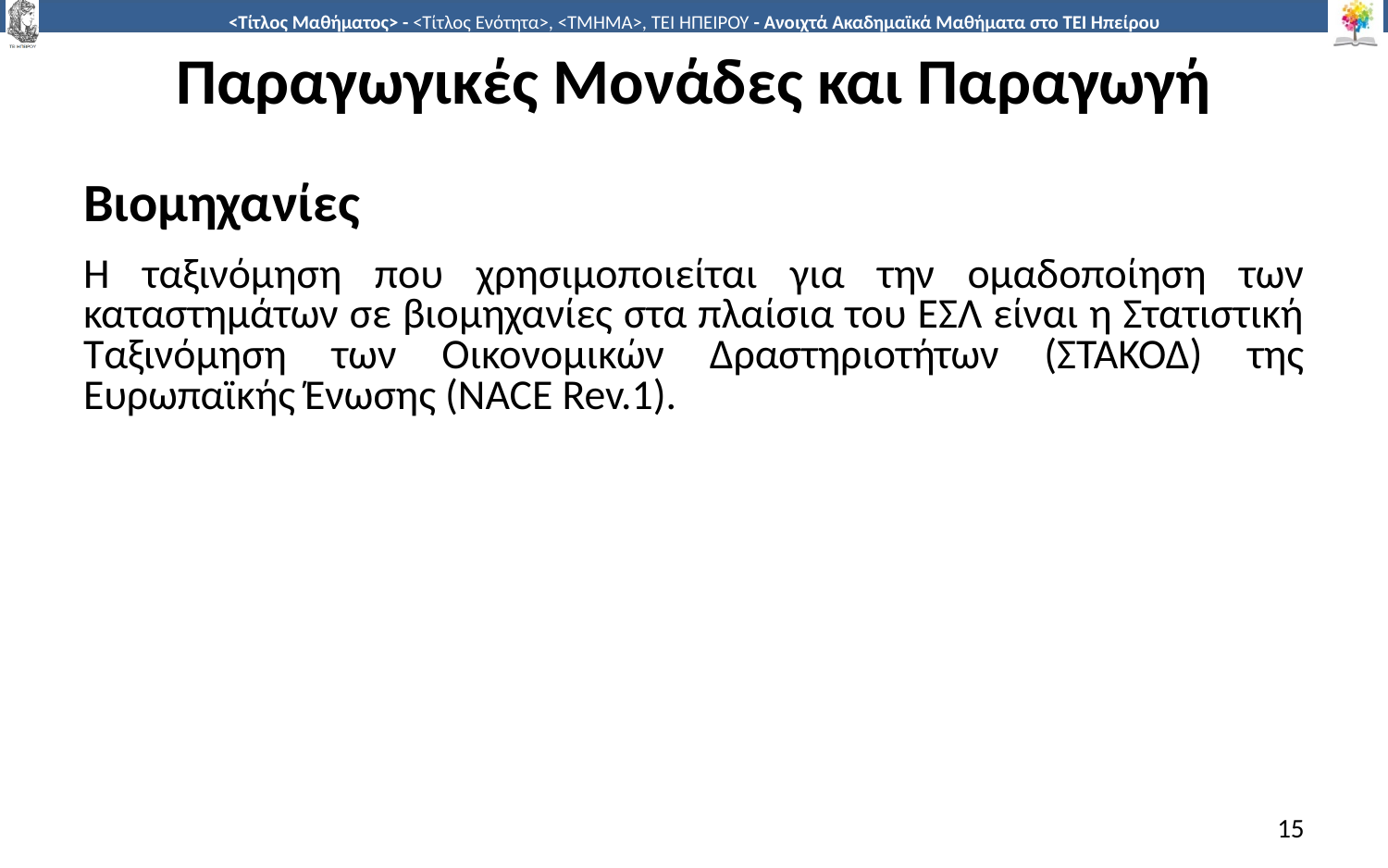

# Παραγωγικές Μονάδες και Παραγωγή
Βιομηχανίες
Η ταξινόμηση που χρησιμοποιείται για την ομαδοποίηση των καταστημάτων σε βιομηχανίες στα πλαίσια του ΕΣΛ είναι η Στατιστική Ταξινόμηση των Οικονομικών Δραστηριοτήτων (ΣΤΑΚΟΔ) της Ευρωπαϊκής Ένωσης (NACE Rev.1).

15